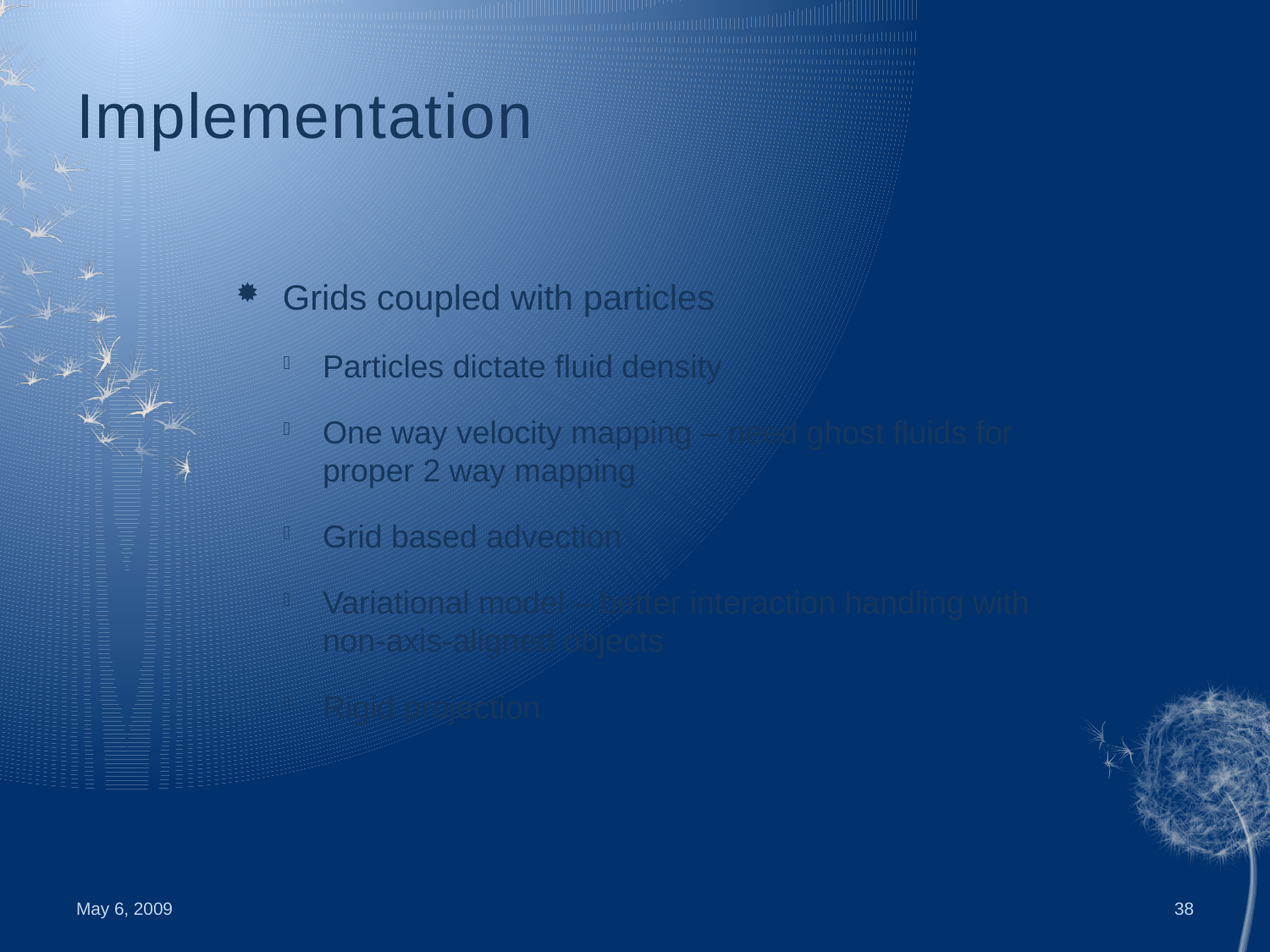

# Implementation
Grids coupled with particles
Particles dictate fluid density
One way velocity mapping – need ghost fluids for proper 2 way mapping
Grid based advection
Variational model – better interaction handling with non-axis-aligned objects
Rigid projection
May 6, 2009
38